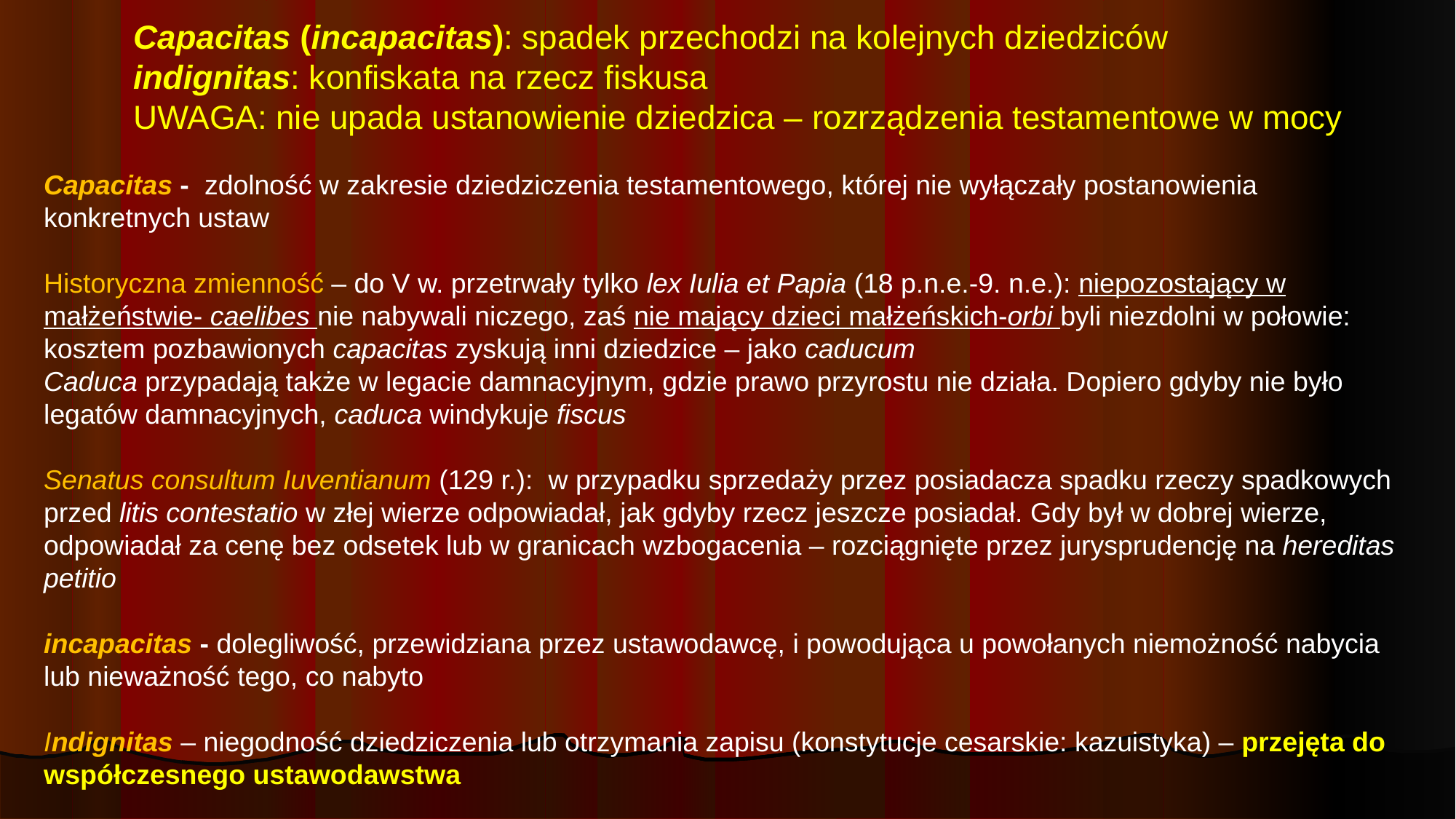

# Capacitas (incapacitas): spadek przechodzi na kolejnych dziedziców indignitas: konfiskata na rzecz fiskusa UWAGA: nie upada ustanowienie dziedzica – rozrządzenia testamentowe w mocy
Capacitas -  zdolność w zakresie dziedziczenia testamentowego, której nie wyłączały postanowienia konkretnych ustaw

Historyczna zmienność – do V w. przetrwały tylko lex Iulia et Papia (18 p.n.e.-9. n.e.): niepozostający w małżeństwie- caelibes nie nabywali niczego, zaś nie mający dzieci małżeńskich-orbi byli niezdolni w połowie: kosztem pozbawionych capacitas zyskują inni dziedzice – jako caducum
Caduca przypadają także w legacie damnacyjnym, gdzie prawo przyrostu nie działa. Dopiero gdyby nie było legatów damnacyjnych, caduca windykuje fiscus

Senatus consultum Iuventianum (129 r.):  w przypadku sprzedaży przez posiadacza spadku rzeczy spadkowych przed litis contestatio w złej wierze odpowiadał, jak gdyby rzecz jeszcze posiadał. Gdy był w dobrej wierze, odpowiadał za cenę bez odsetek lub w granicach wzbogacenia – rozciągnięte przez jurysprudencję na hereditas petitio

incapacitas - dolegliwość, przewidziana przez ustawodawcę, i powodująca u powołanych niemożność nabycia lub nieważność tego, co nabyto

Indignitas – niegodność dziedziczenia lub otrzymania zapisu (konstytucje cesarskie: kazuistyka) – przejęta do współczesnego ustawodawstwa